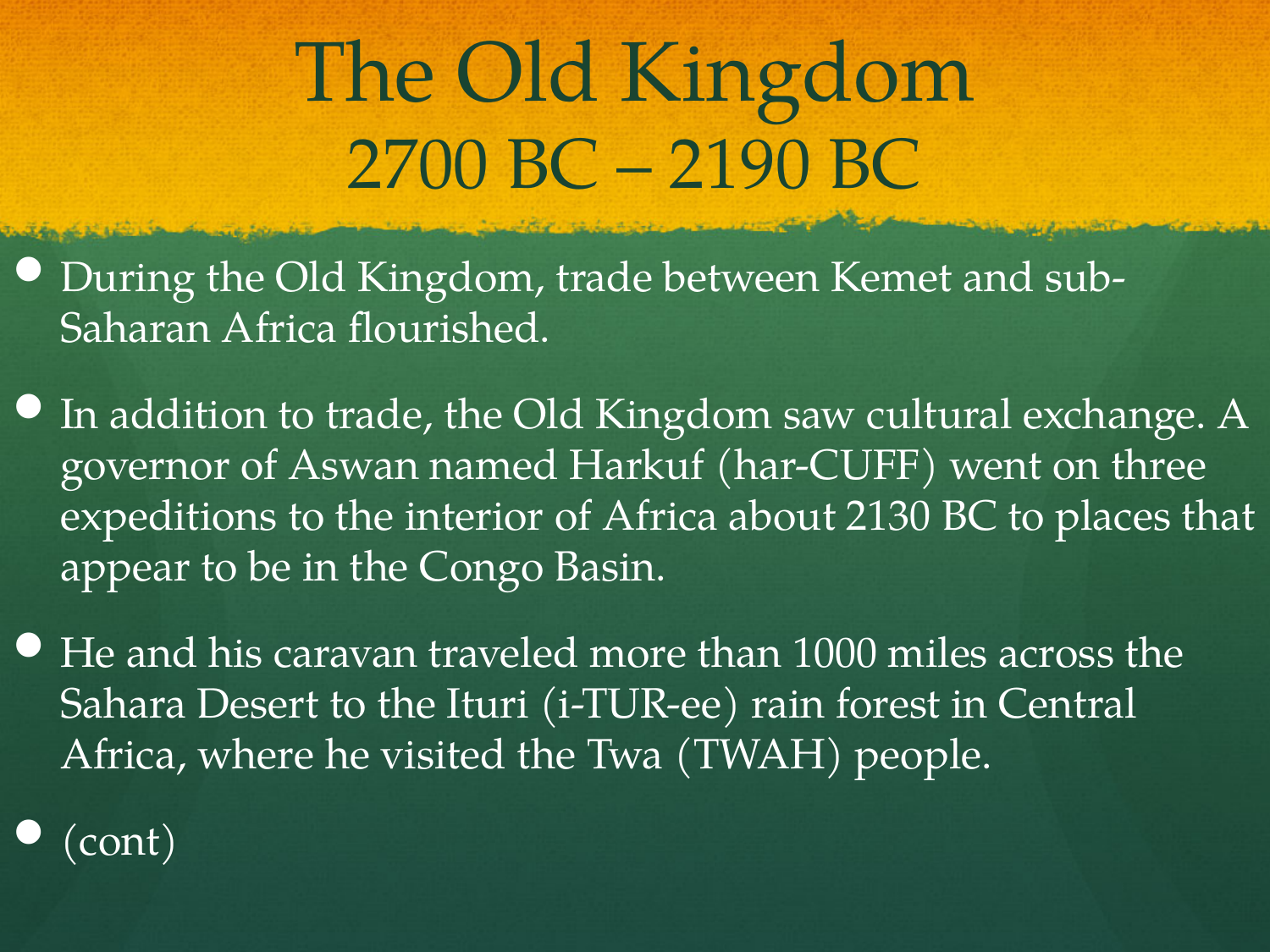

# The Old Kingdom 2700 BC – 2190 BC
During the Old Kingdom, trade between Kemet and sub-Saharan Africa flourished.
In addition to trade, the Old Kingdom saw cultural exchange. A governor of Aswan named Harkuf (har-CUFF) went on three expeditions to the interior of Africa about 2130 BC to places that appear to be in the Congo Basin.
He and his caravan traveled more than 1000 miles across the Sahara Desert to the Ituri (i-TUR-ee) rain forest in Central Africa, where he visited the Twa (TWAH) people.
(cont)